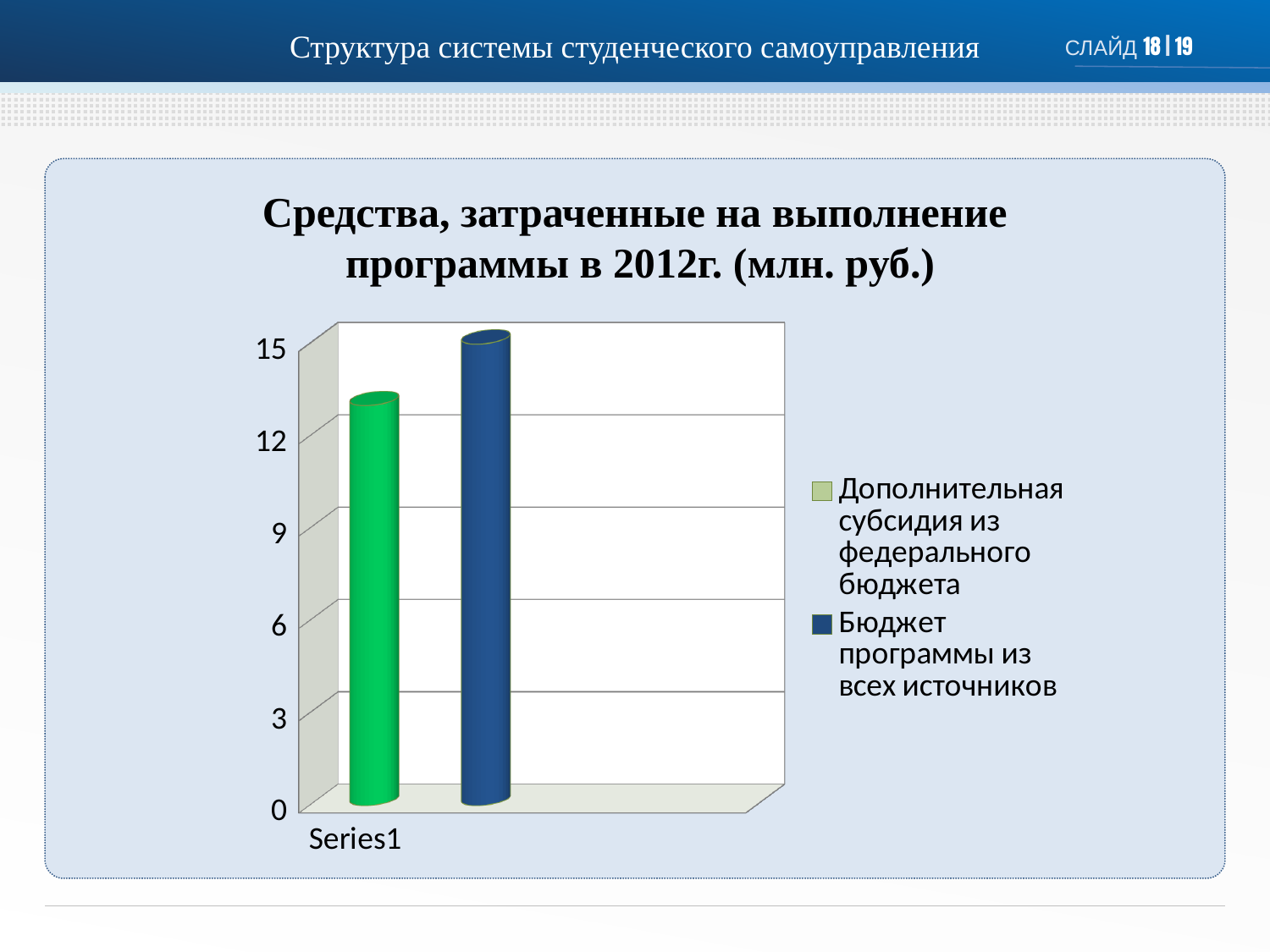

Структура системы студенческого самоуправления
Слайд 18 | 19

Средства, затраченные на выполнение
 программы в 2012г. (млн. руб.)

[unsupported chart]